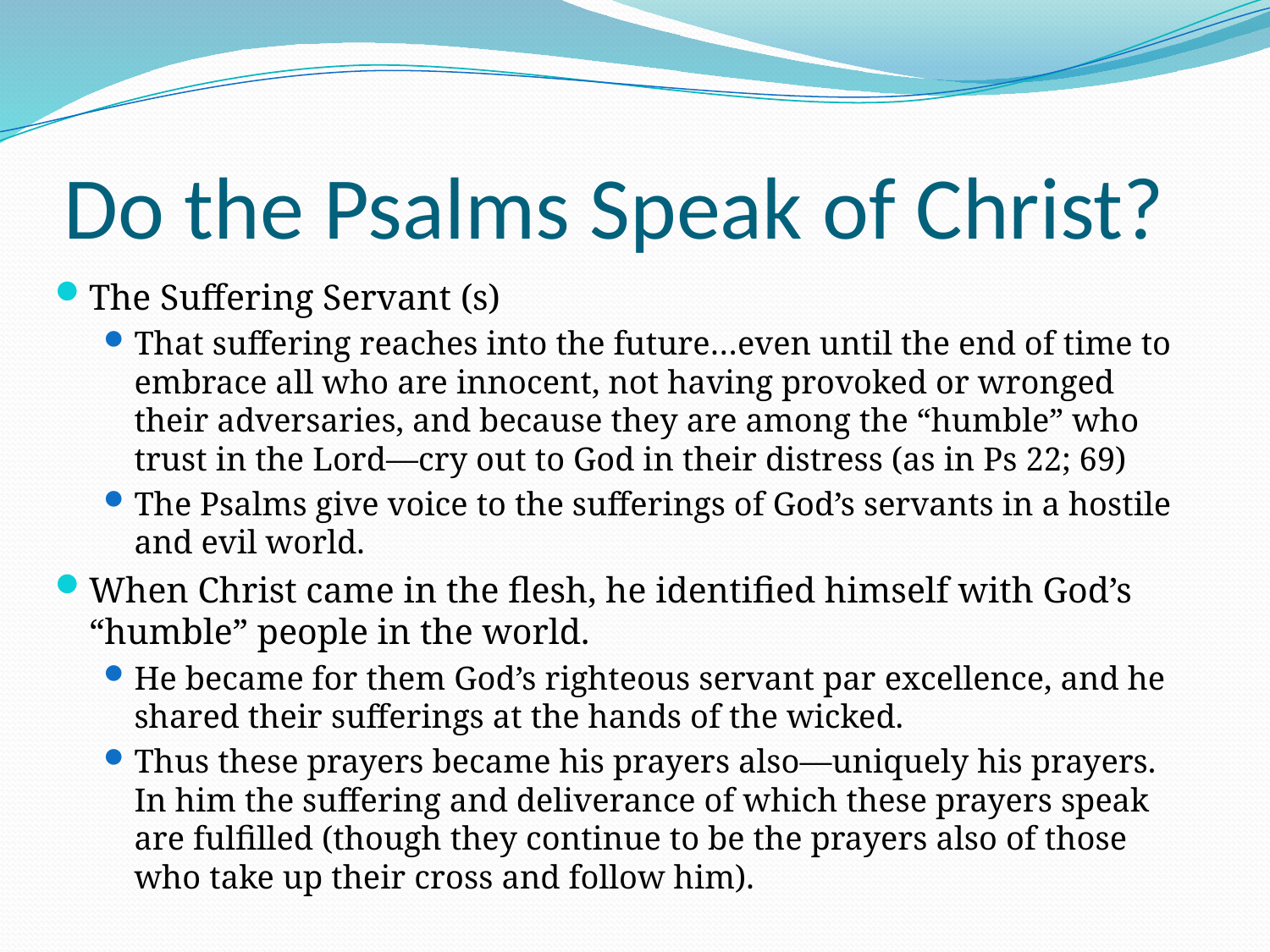

# Do the Psalms Speak of Christ?
The Suffering Servant (s)
That suffering reaches into the future…even until the end of time to embrace all who are innocent, not having provoked or wronged their adversaries, and because they are among the “humble” who trust in the Lord—cry out to God in their distress (as in Ps 22; 69)
The Psalms give voice to the sufferings of God’s servants in a hostile and evil world.
When Christ came in the flesh, he identified himself with God’s “humble” people in the world.
He became for them God’s righteous servant par excellence, and he shared their sufferings at the hands of the wicked.
Thus these prayers became his prayers also—uniquely his prayers. In him the suffering and deliverance of which these prayers speak are fulfilled (though they continue to be the prayers also of those who take up their cross and follow him).